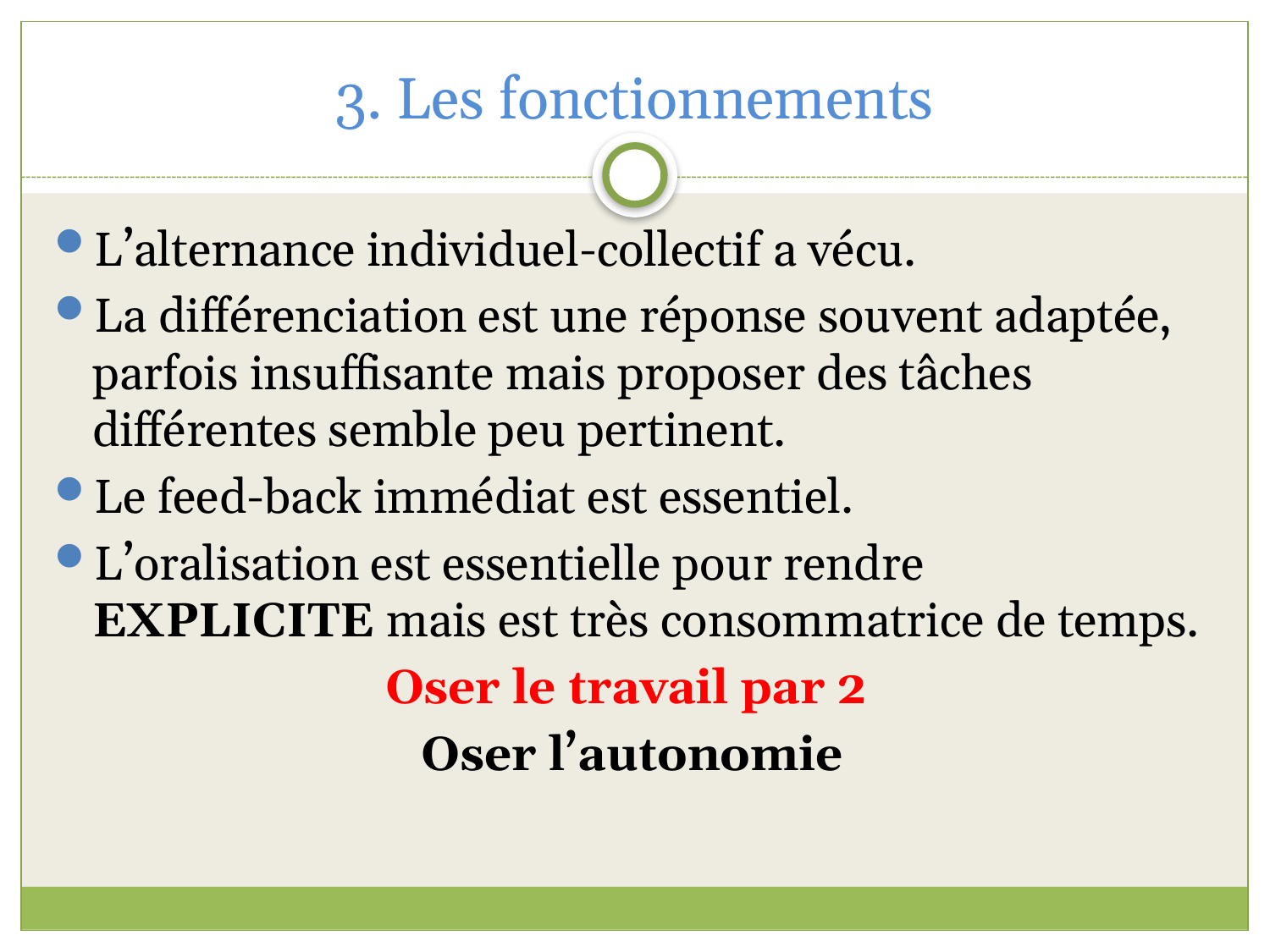

# 3. Les fonctionnements
L’alternance individuel-collectif a vécu.
La différenciation est une réponse souvent adaptée, parfois insuffisante mais proposer des tâches différentes semble peu pertinent.
Le feed-back immédiat est essentiel.
L’oralisation est essentielle pour rendre EXPLICITE mais est très consommatrice de temps.
Oser le travail par 2
Oser l’autonomie